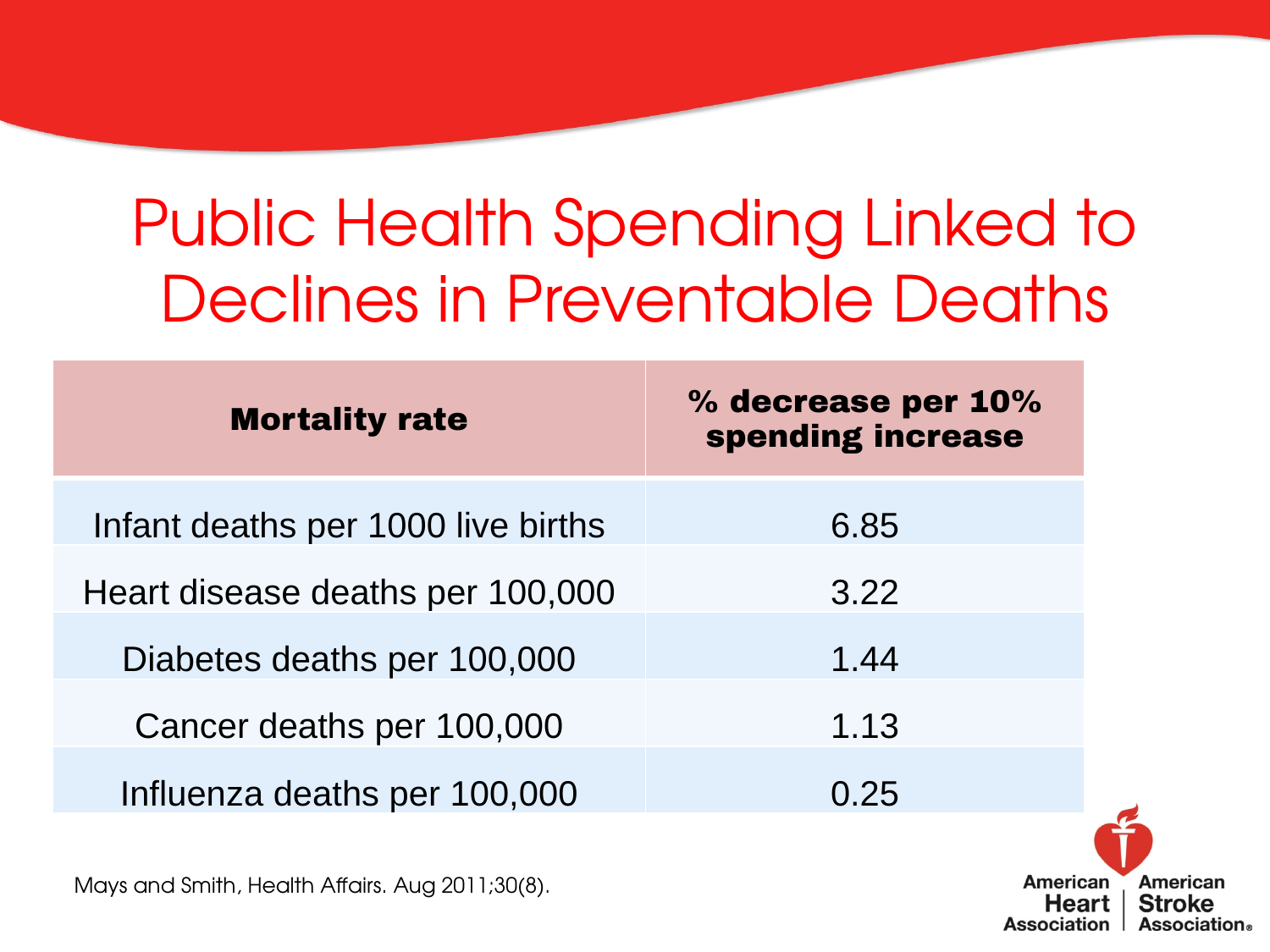

Public Health Spending Linked to Declines in Preventable Deaths
| Mortality rate | % decrease per 10% spending increase |
| --- | --- |
| Infant deaths per 1000 live births | 6.85 |
| Heart disease deaths per 100,000 | 3.22 |
| Diabetes deaths per 100,000 | 1.44 |
| Cancer deaths per 100,000 | 1.13 |
| Influenza deaths per 100,000 | 0.25 |
Mays and Smith, Health Affairs. Aug 2011;30(8).